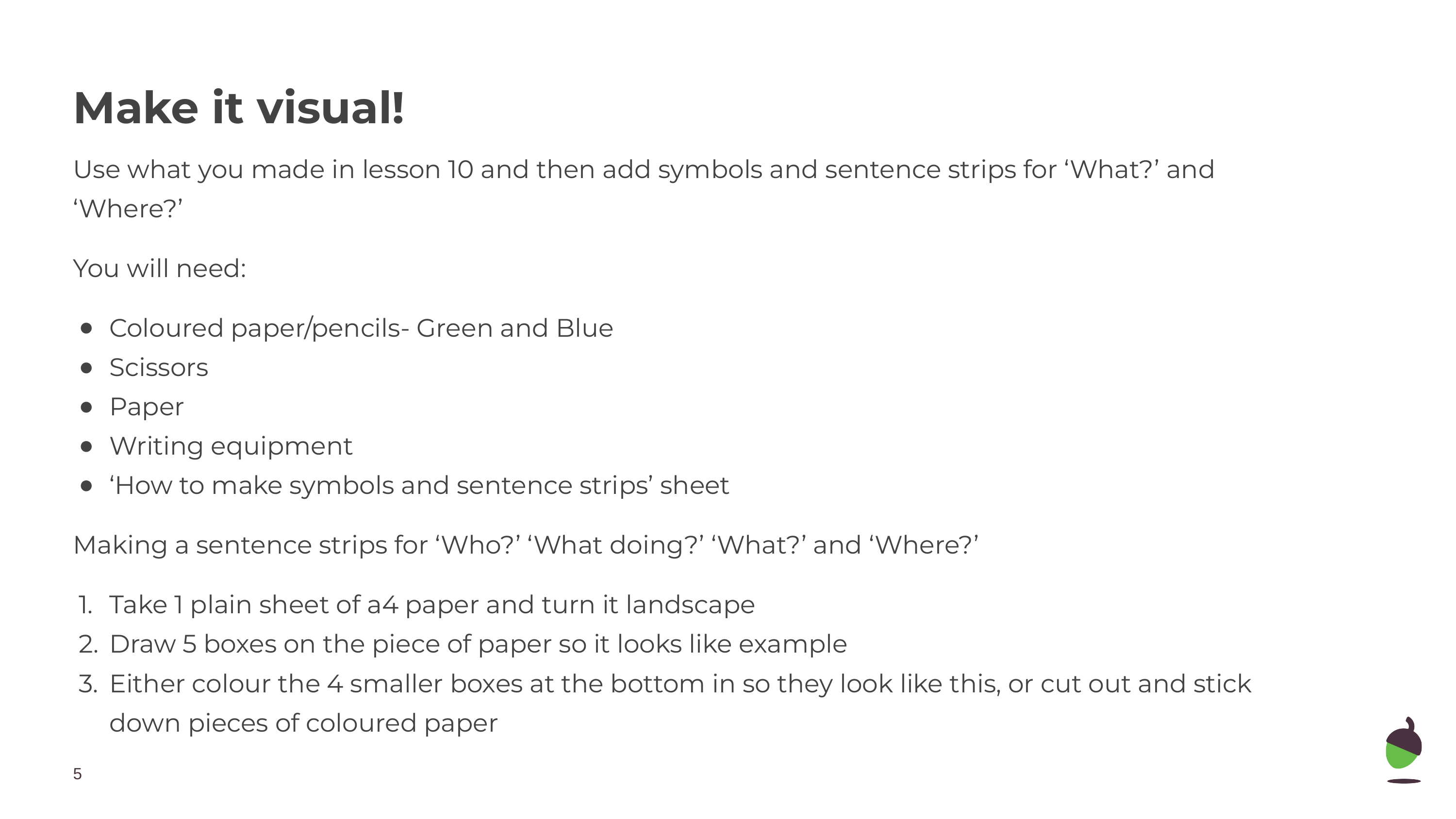

# Make it visual!
Use what you made in lesson 10 and then add symbols and sentence strips for ‘What?’ and ‘Where?’
You will need:
Coloured paper/pencils- Green and Blue
Scissors
Paper
Writing equipment
‘How to make symbols and sentence strips’ sheet
Making a sentence strips for ‘Who?’ ‘What doing?’ ‘What?’ and ‘Where?’
Take 1 plain sheet of a4 paper and turn it landscape
Draw 5 boxes on the piece of paper so it looks like example
Either colour the 4 smaller boxes at the bottom in so they look like this, or cut out and stick down pieces of coloured paper

5